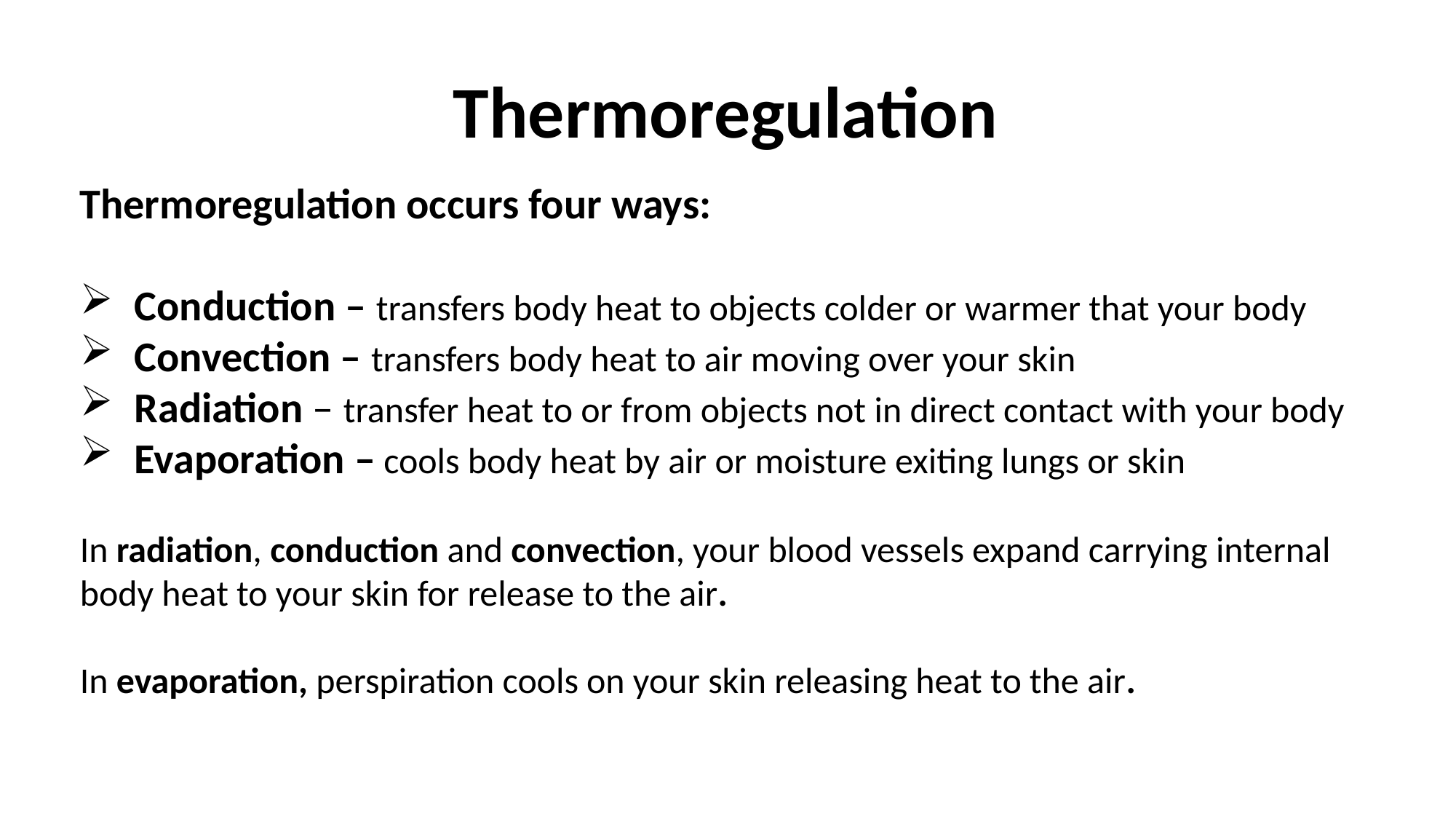

Thermoregulation
Thermoregulation occurs four ways:

Conduction – transfers body heat to objects colder or warmer that your body
Convection – transfers body heat to air moving over your skin
Radiation – transfer heat to or from objects not in direct contact with your body
Evaporation – cools body heat by air or moisture exiting lungs or skin

In radiation, conduction and convection, your blood vessels expand carrying internal
body heat to your skin for release to the air.

In evaporation, perspiration cools on your skin releasing heat to the air.